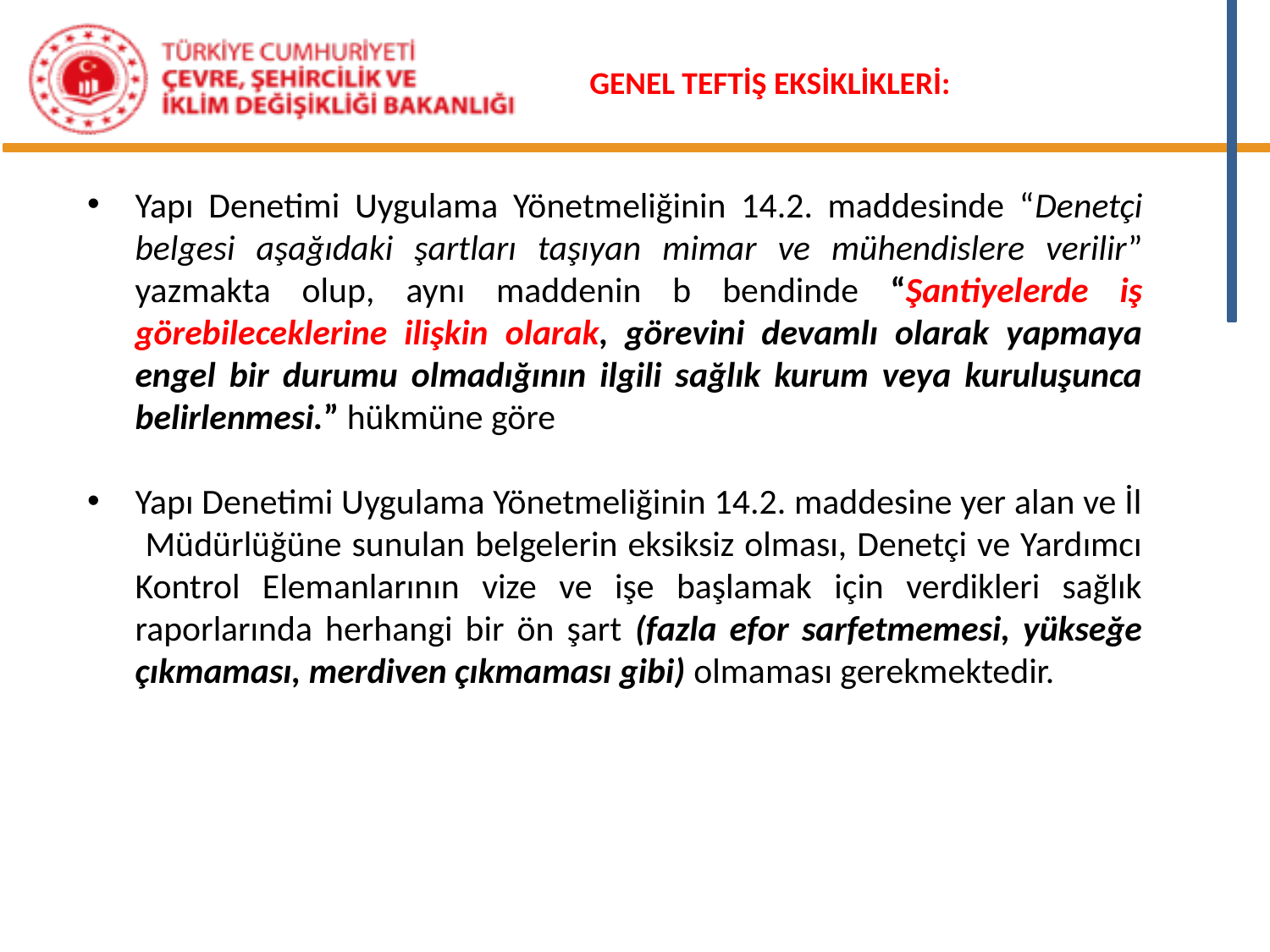

GENEL TEFTİŞ EKSİKLİKLERİ:

Yapı Denetimi Uygulama Yönetmeliğinin 14.2. maddesinde “Denetçi belgesi aşağıdaki şartları taşıyan mimar ve mühendislere verilir” yazmakta olup, aynı maddenin b bendinde “Şantiyelerde iş görebileceklerine ilişkin olarak, görevini devamlı olarak yapmaya engel bir durumu olmadığının ilgili sağlık kurum veya kuruluşunca belirlenmesi.” hükmüne göre

Yapı Denetimi Uygulama Yönetmeliğinin 14.2. maddesine yer alan ve İl  Müdürlüğüne sunulan belgelerin eksiksiz olması, Denetçi ve Yardımcı Kontrol Elemanlarının vize ve işe başlamak için verdikleri sağlık raporlarında herhangi bir ön şart (fazla efor sarfetmemesi, yükseğe çıkmaması, merdiven çıkmaması gibi) olmaması gerekmektedir.